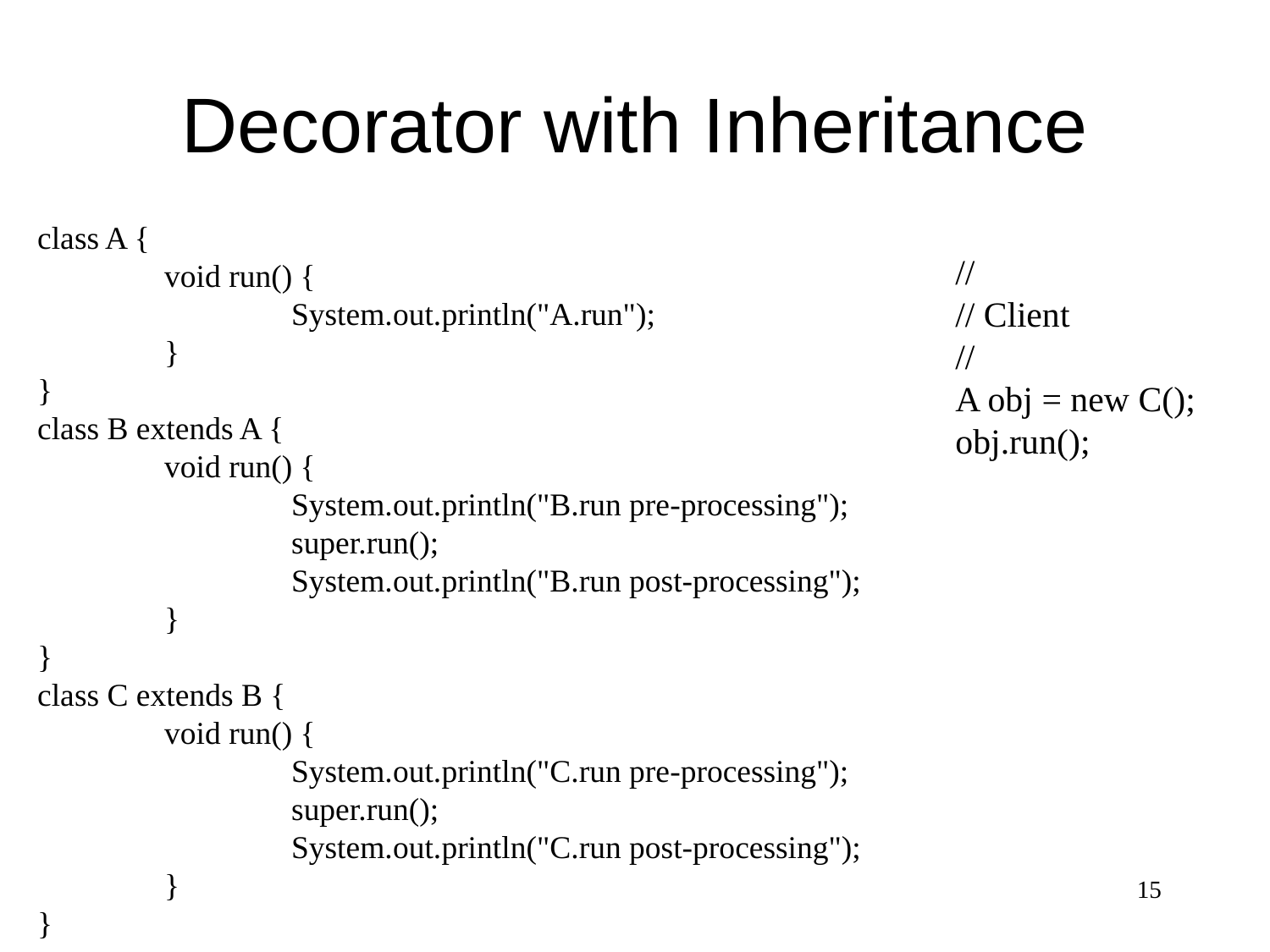

# Decorator with Inheritance
class A {
	void run() {
		System.out.println("A.run");
	}
}
class B extends A {
	void run() {
		System.out.println("B.run pre-processing");
		super.run();
		System.out.println("B.run post-processing");
	}
}
class C extends B {
	void run() {
		System.out.println("C.run pre-processing");
		super.run();
		System.out.println("C.run post-processing");
	}
}
//
// Client
//
A obj = new C();
obj.run();
15